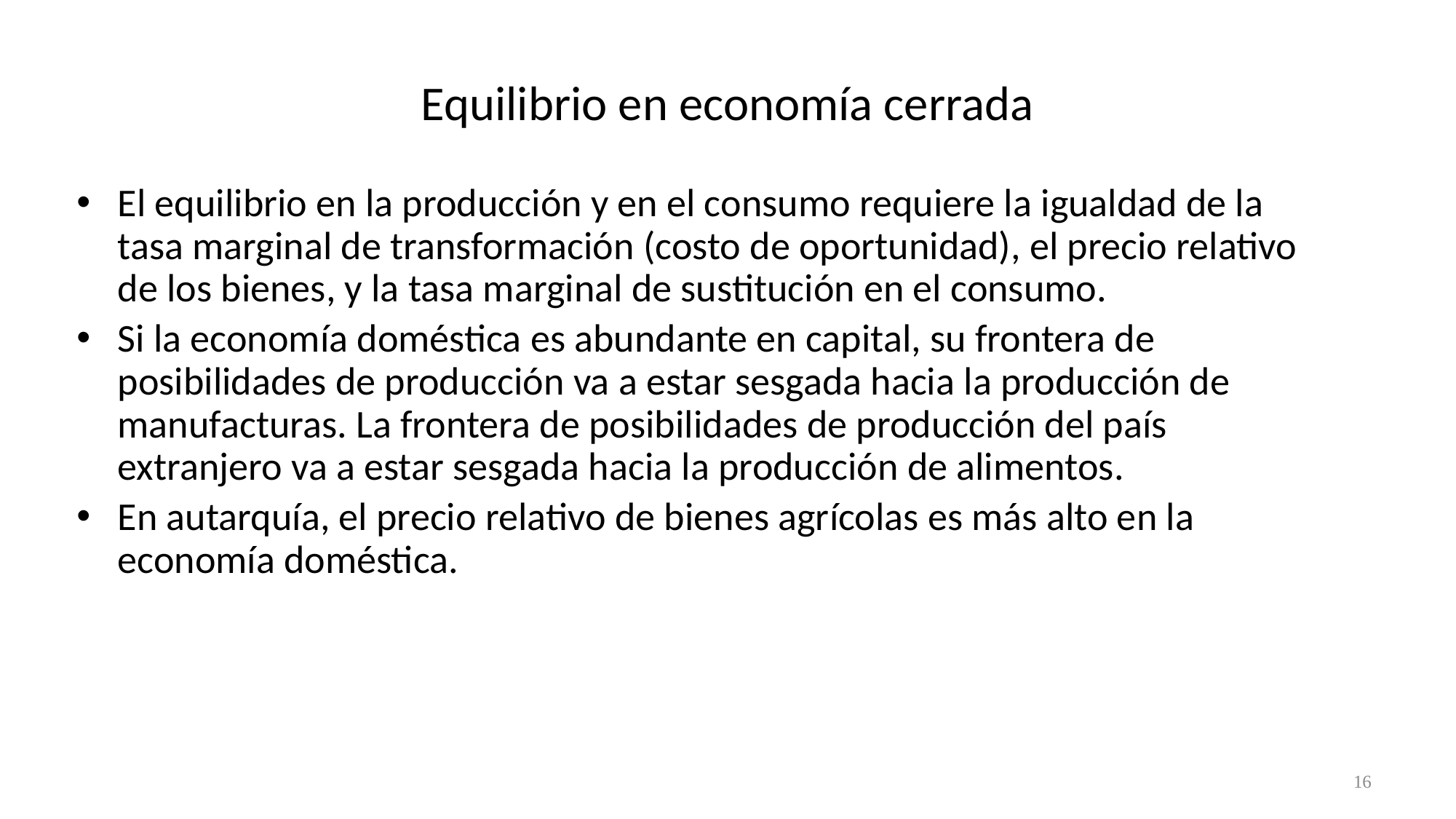

# Equilibrio en economía cerrada
El equilibrio en la producción y en el consumo requiere la igualdad de la tasa marginal de transformación (costo de oportunidad), el precio relativo de los bienes, y la tasa marginal de sustitución en el consumo.
Si la economía doméstica es abundante en capital, su frontera de posibilidades de producción va a estar sesgada hacia la producción de manufacturas. La frontera de posibilidades de producción del país extranjero va a estar sesgada hacia la producción de alimentos.
En autarquía, el precio relativo de bienes agrícolas es más alto en la economía doméstica.
16